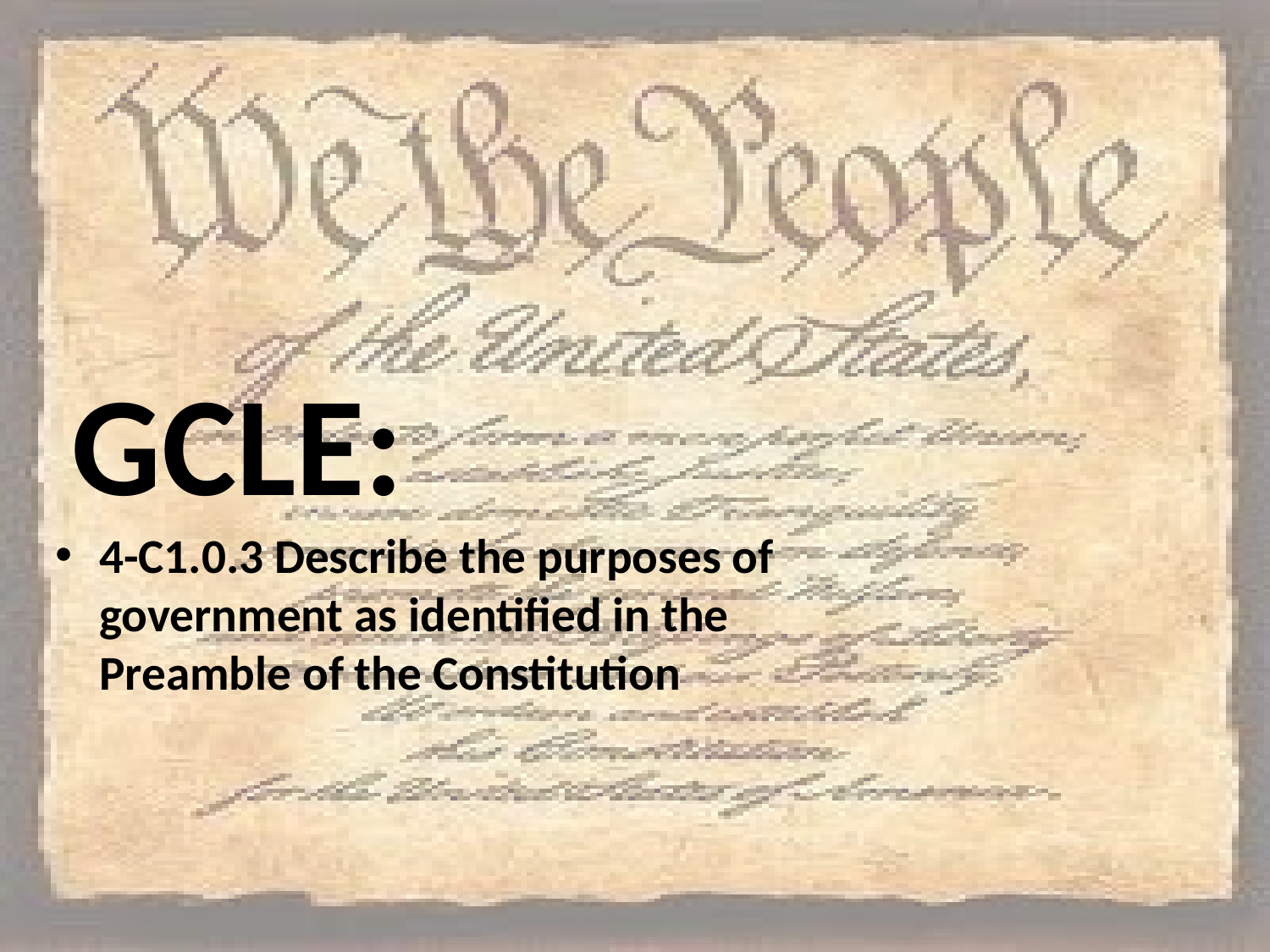

# GCLE:
4-C1.0.3 Describe the purposes of government as identified in the Preamble of the Constitution